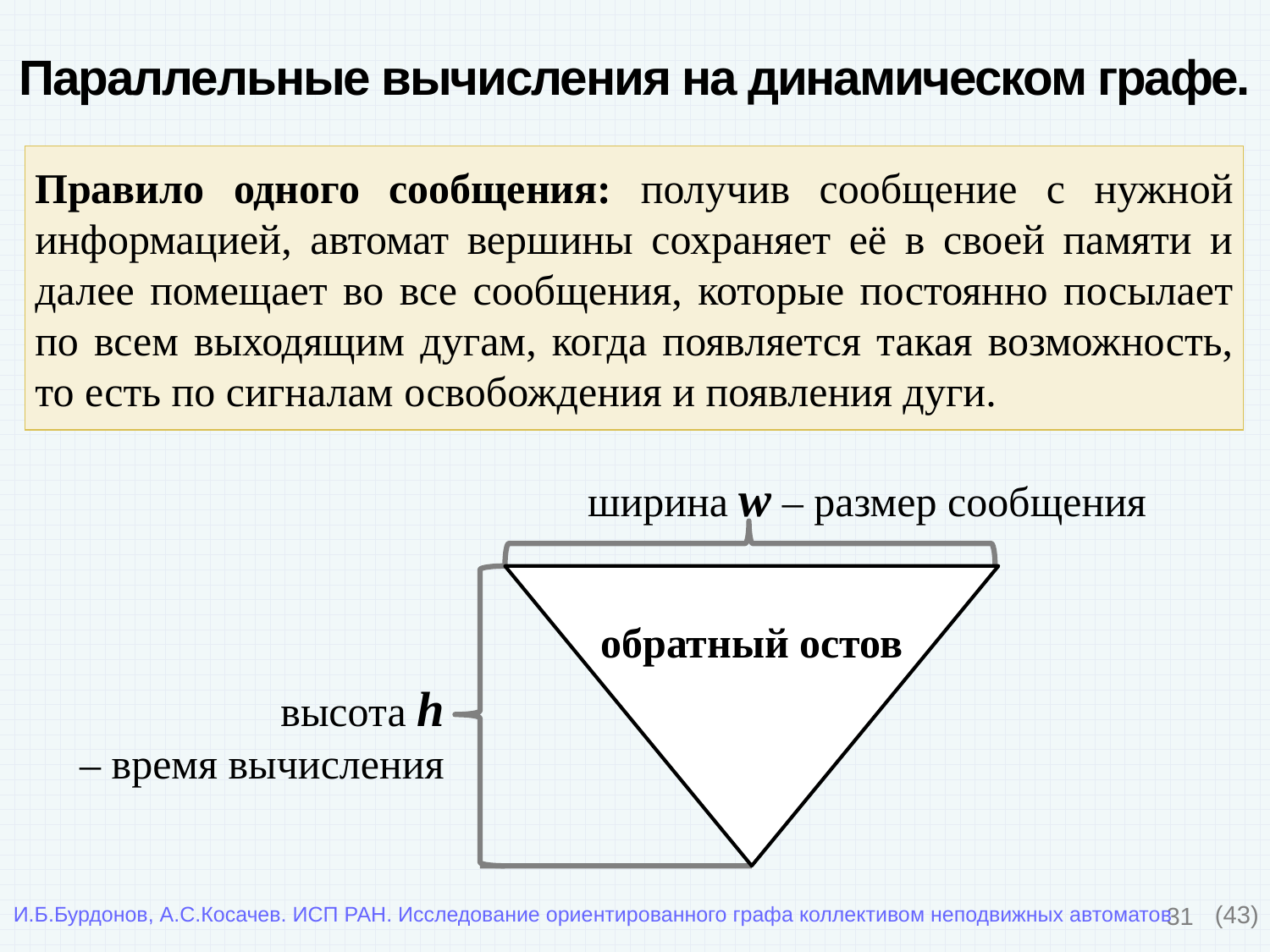

Параллельные вычисления на динамическом графе.
Правило одного сообщения: получив сообщение с нужной информацией, автомат вершины сохраняет её в своей памяти и далее помещает во все сообщения, которые постоянно посылает по всем выходящим дугам, когда появляется такая возможность, то есть по сигналам освобождения и появления дуги.

ширина w – размер сообщения

обратный остов
высота h
– время вычисления
31
(43)
И.Б.Бурдонов, А.С.Косачев. ИСП РАН. Исследование ориентированного графа коллективом неподвижных автоматов